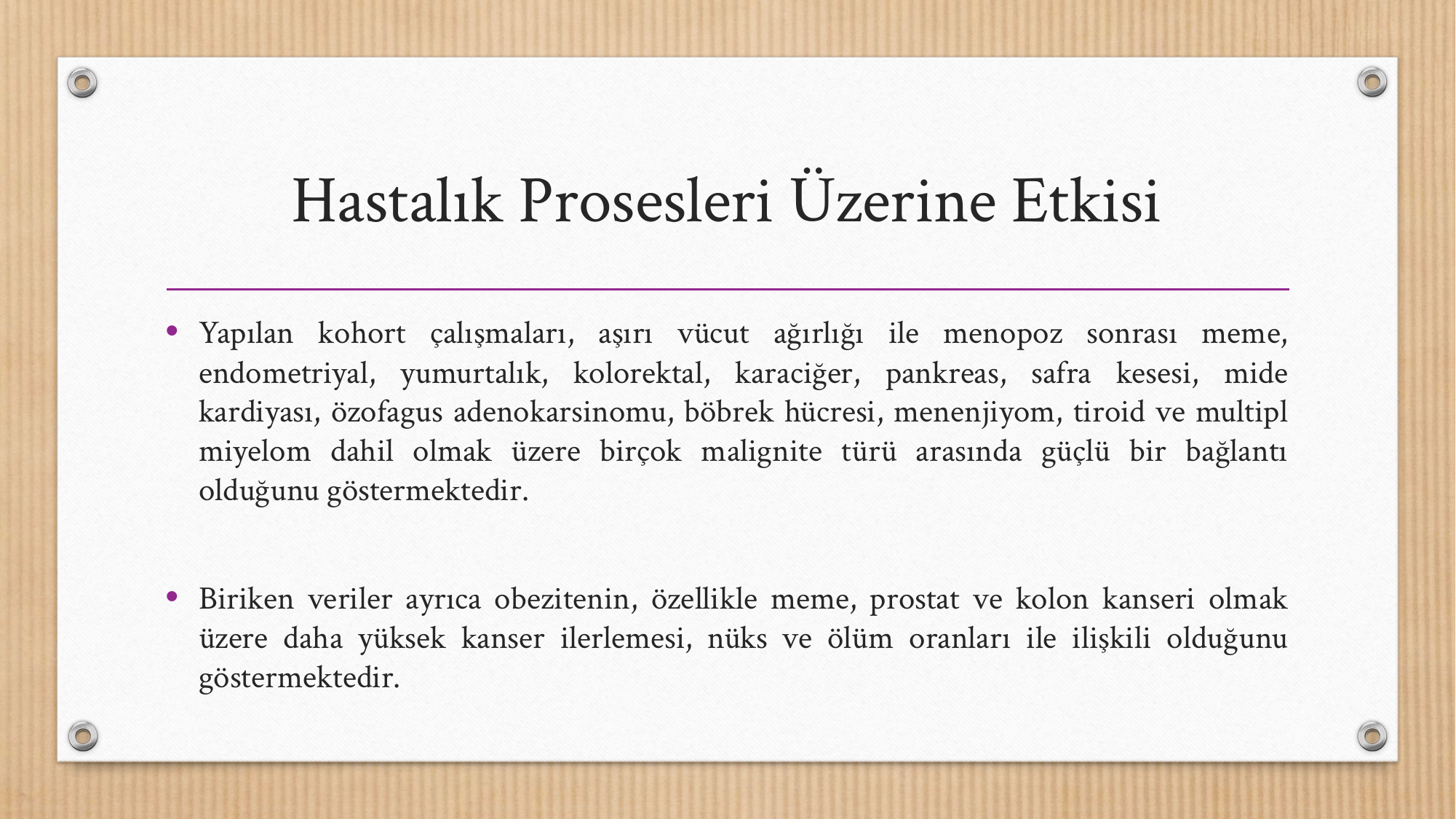

# Hastalık Prosesleri Üzerine Etkisi
Yapılan kohort çalışmaları, aşırı vücut ağırlığı ile menopoz sonrası meme, endometriyal, yumurtalık, kolorektal, karaciğer, pankreas, safra kesesi, mide kardiyası, özofagus adenokarsinomu, böbrek hücresi, menenjiyom, tiroid ve multipl miyelom dahil olmak üzere birçok malignite türü arasında güçlü bir bağlantı olduğunu göstermektedir.

Biriken veriler ayrıca obezitenin, özellikle meme, prostat ve kolon kanseri olmak üzere daha yüksek kanser ilerlemesi, nüks ve ölüm oranları ile ilişkili olduğunu göstermektedir.